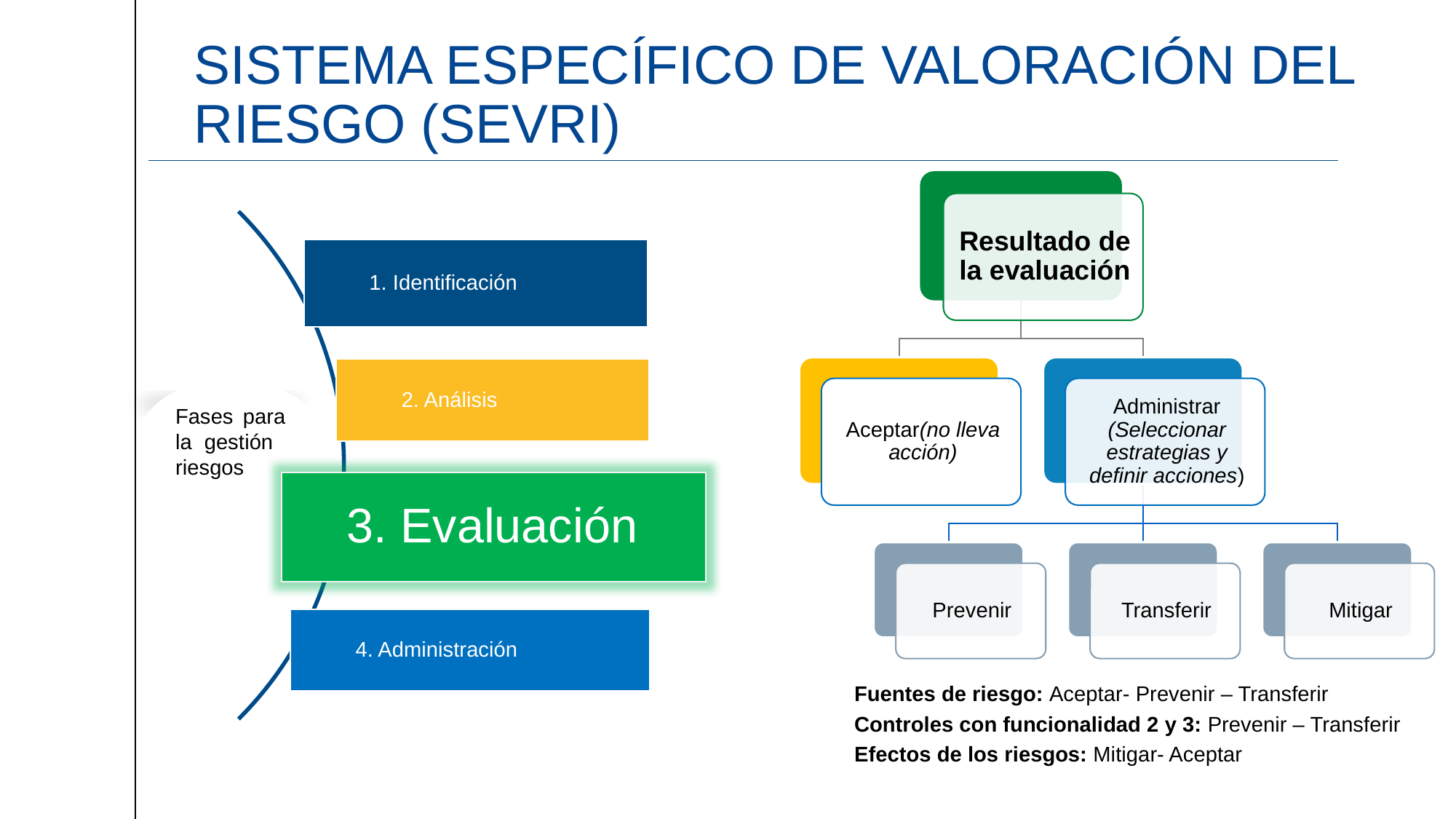

# Sistema específico de valoración del riesgo (sevri)
Resultado de la evaluación
Aceptar(no lleva acción)
Administrar (Seleccionar estrategias y definir acciones)
Prevenir
Transferir
Mitigar
1. Identificación
2. Análisis
3. Evaluación
4. Administración
Fases para la gestión  riesgos
Fuentes de riesgo: Aceptar- Prevenir – Transferir
Controles con funcionalidad 2 y 3: Prevenir – Transferir
Efectos de los riesgos: Mitigar- Aceptar